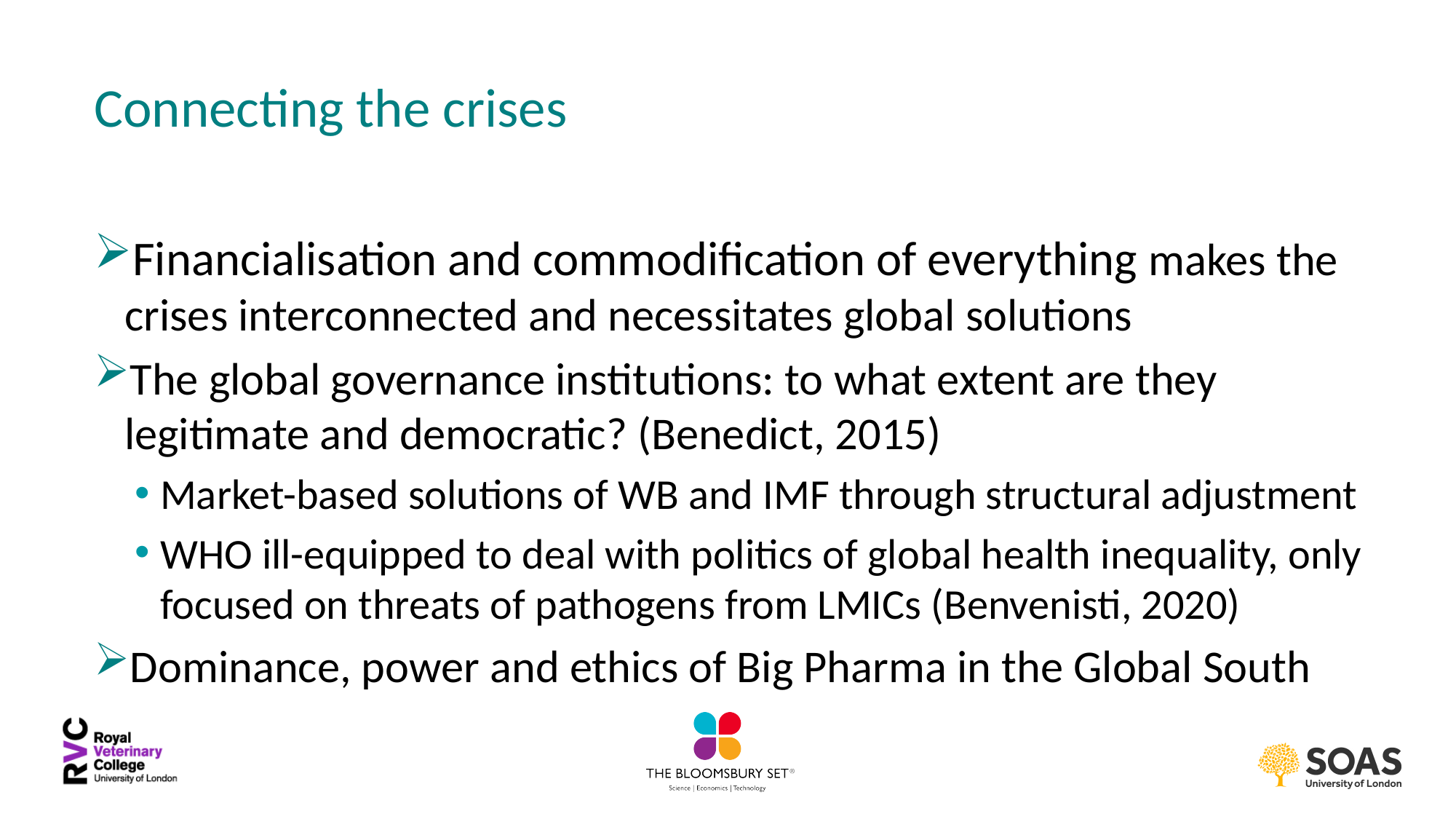

# Connecting the crises
Financialisation and commodification of everything makes the crises interconnected and necessitates global solutions
The global governance institutions: to what extent are they legitimate and democratic? (Benedict, 2015)
Market-based solutions of WB and IMF through structural adjustment
WHO ill-equipped to deal with politics of global health inequality, only focused on threats of pathogens from LMICs (Benvenisti, 2020)
Dominance, power and ethics of Big Pharma in the Global South